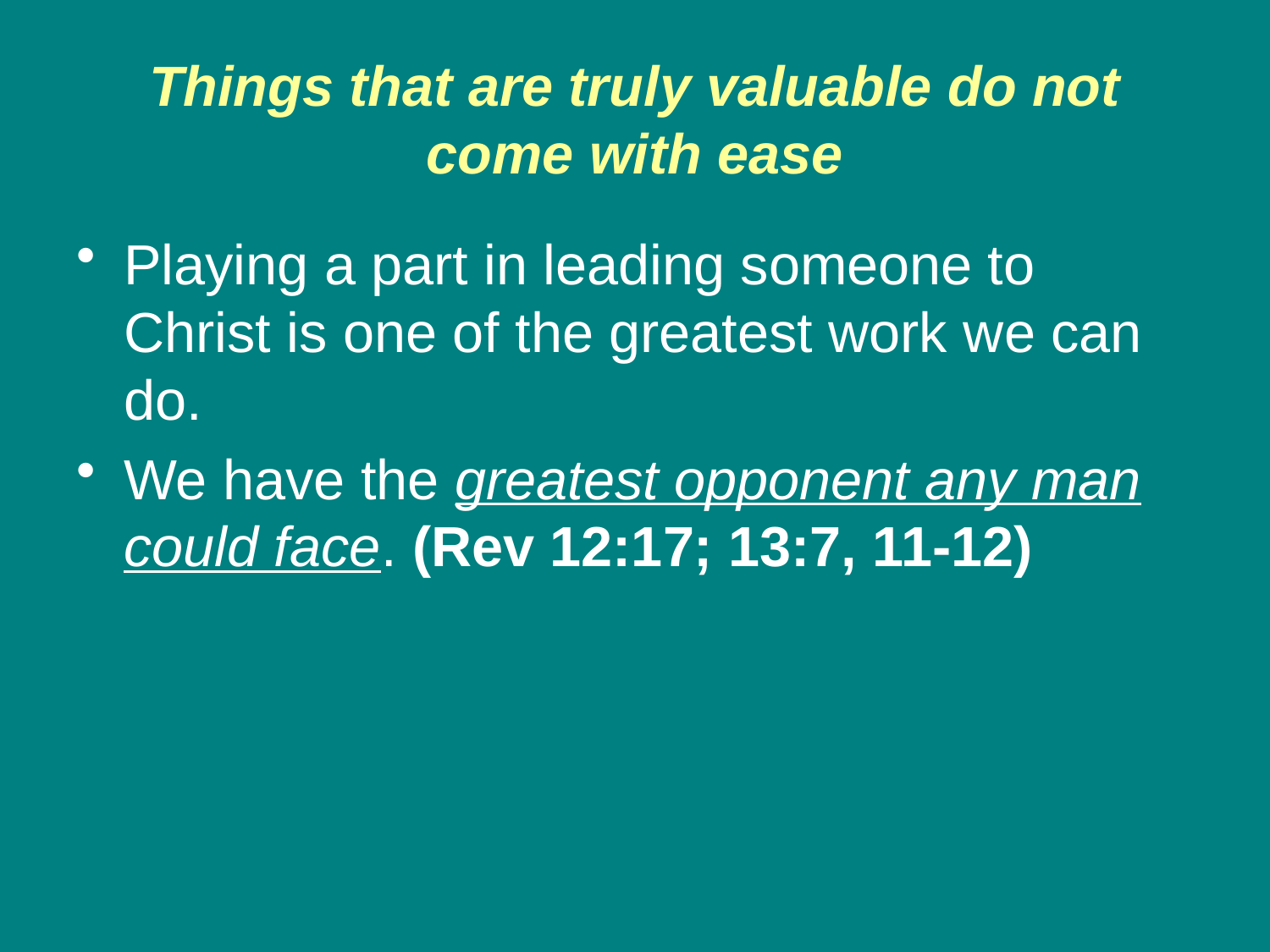

# Things that are truly valuable do not come with ease
Playing a part in leading someone to Christ is one of the greatest work we can do.
We have the greatest opponent any man could face. (Rev 12:17; 13:7, 11-12)